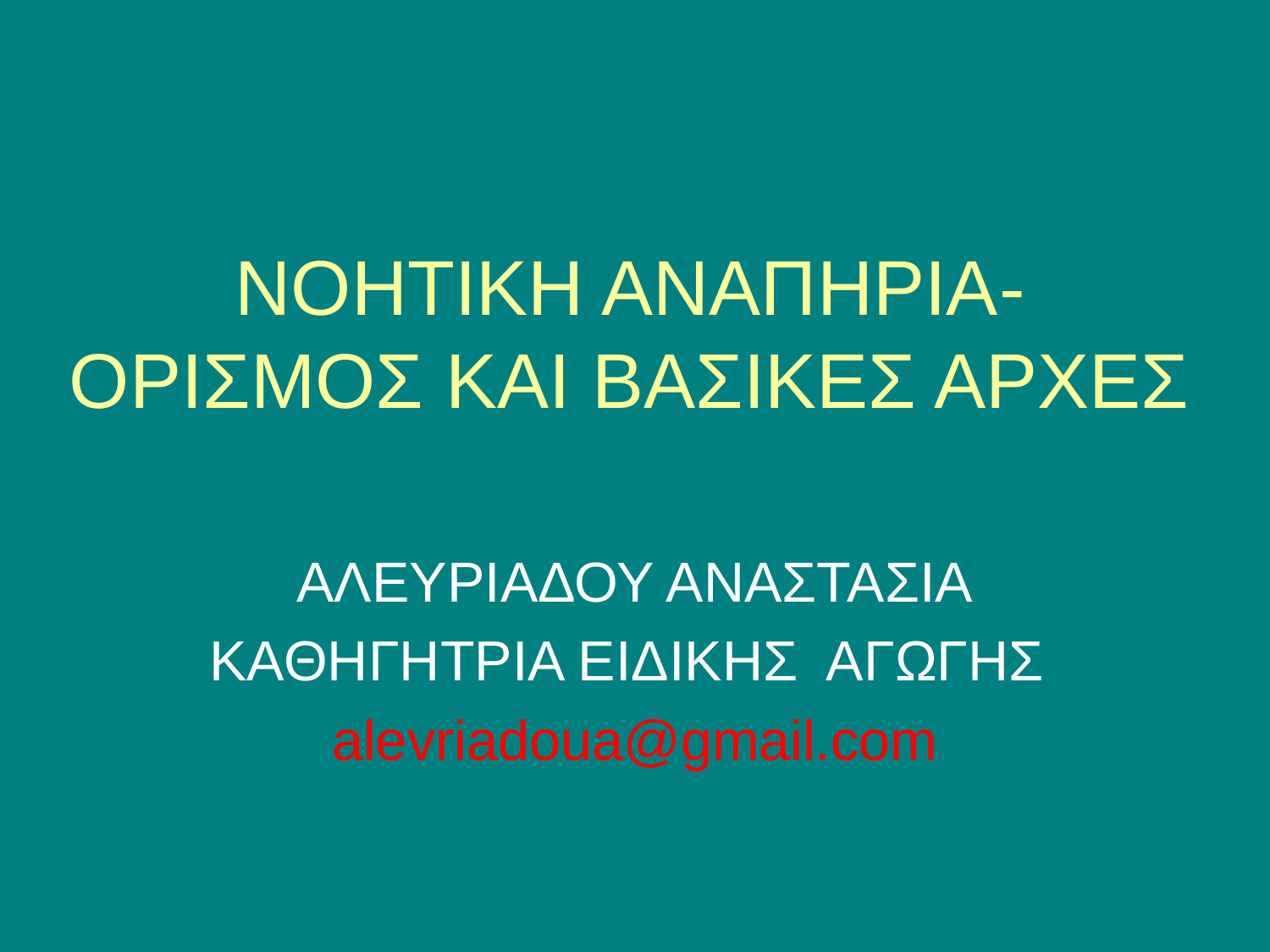

# ΝΟΗΤΙΚΗ ΑΝΑΠΗΡΙΑ-ΟΡΙΣΜΟΣ ΚΑΙ ΒΑΣΙΚΕΣ ΑΡΧΕΣ
ΑΛΕΥΡΙΑΔΟΥ ΑΝΑΣΤΑΣΙΑ
ΚΑΘΗΓΗΤΡΙΑ ΕΙΔΙΚΗΣ  ΑΓΩΓΗΣ
alevriadoua@gmail.com